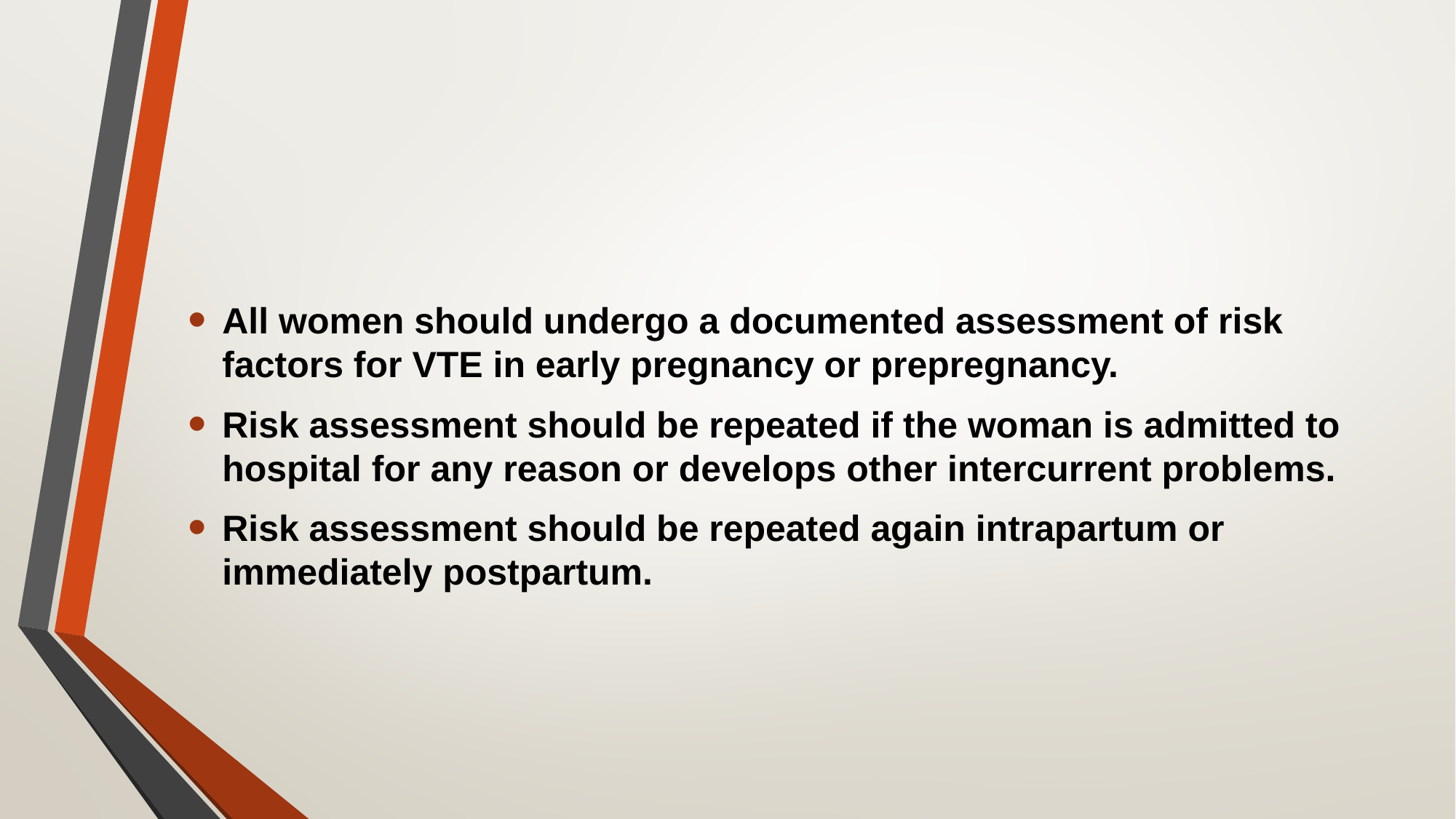

#
All women should undergo a documented assessment of risk factors for VTE in early pregnancy or prepregnancy.
Risk assessment should be repeated if the woman is admitted to hospital for any reason or develops other intercurrent problems.
Risk assessment should be repeated again intrapartum or immediately postpartum.